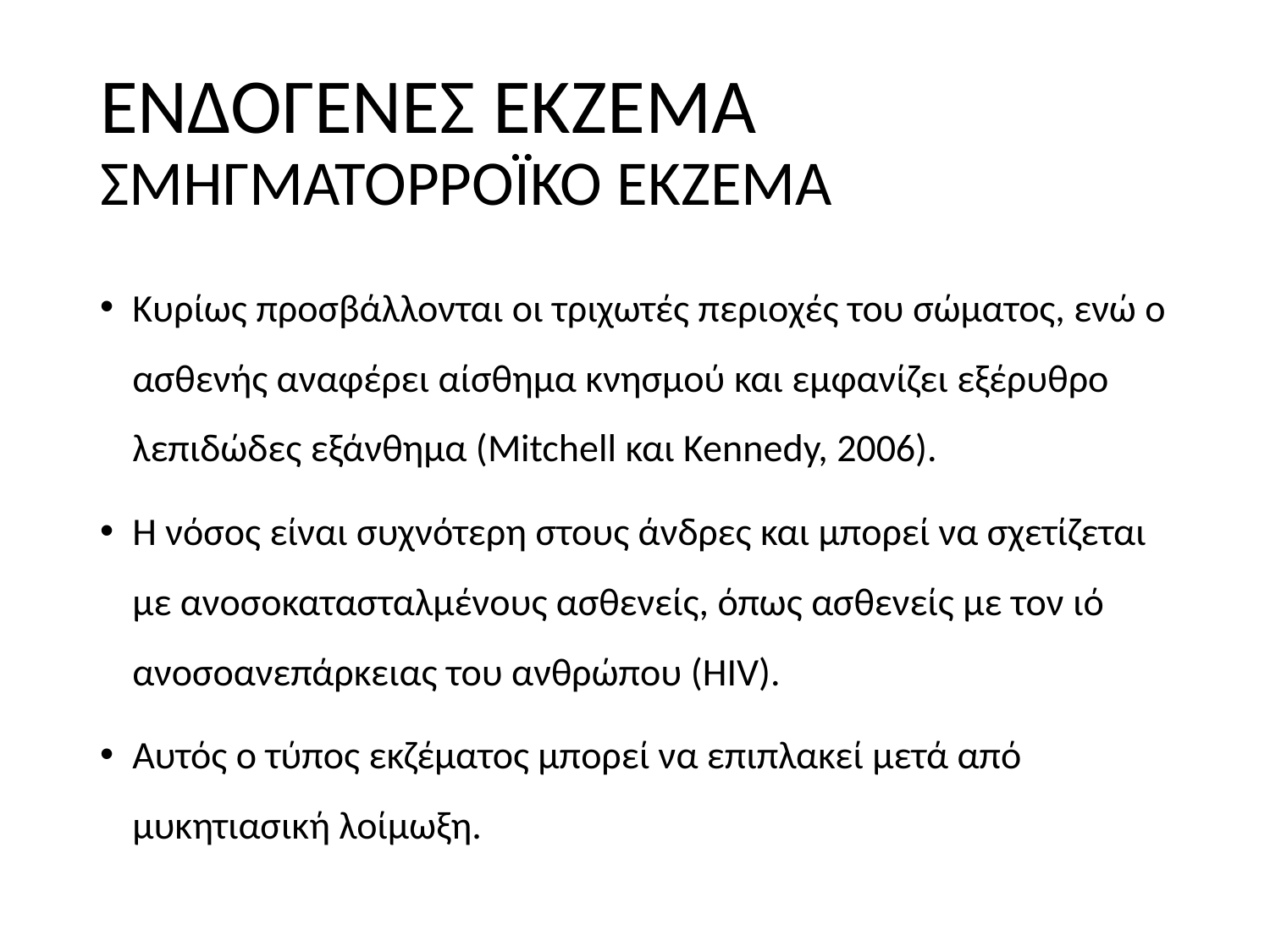

# ΕΝΔΟΓΕΝΕΣ ΕΚΖΕΜΑ ΣΜΗΓΜΑΤΟΡΡΟΪΚΟ ΕΚΖΕΜΑ
Κυρίως προσβάλλονται οι τριχωτές περιοχές του σώματος, ενώ ο ασθενής αναφέρει αίσθημα κνησμού και εμφανίζει εξέρυθρο λεπιδώδες εξάνθημα (Mitchell και Kennedy, 2006).
Η νόσος είναι συχνότερη στους άνδρες και μπορεί να σχετίζεται με ανοσοκατασταλμένους ασθενείς, όπως ασθενείς με τον ιό ανοσοανεπάρκειας του ανθρώπου (HIV).
Αυτός ο τύπος εκζέματος μπορεί να επιπλακεί μετά από μυκητιασική λοίμωξη.